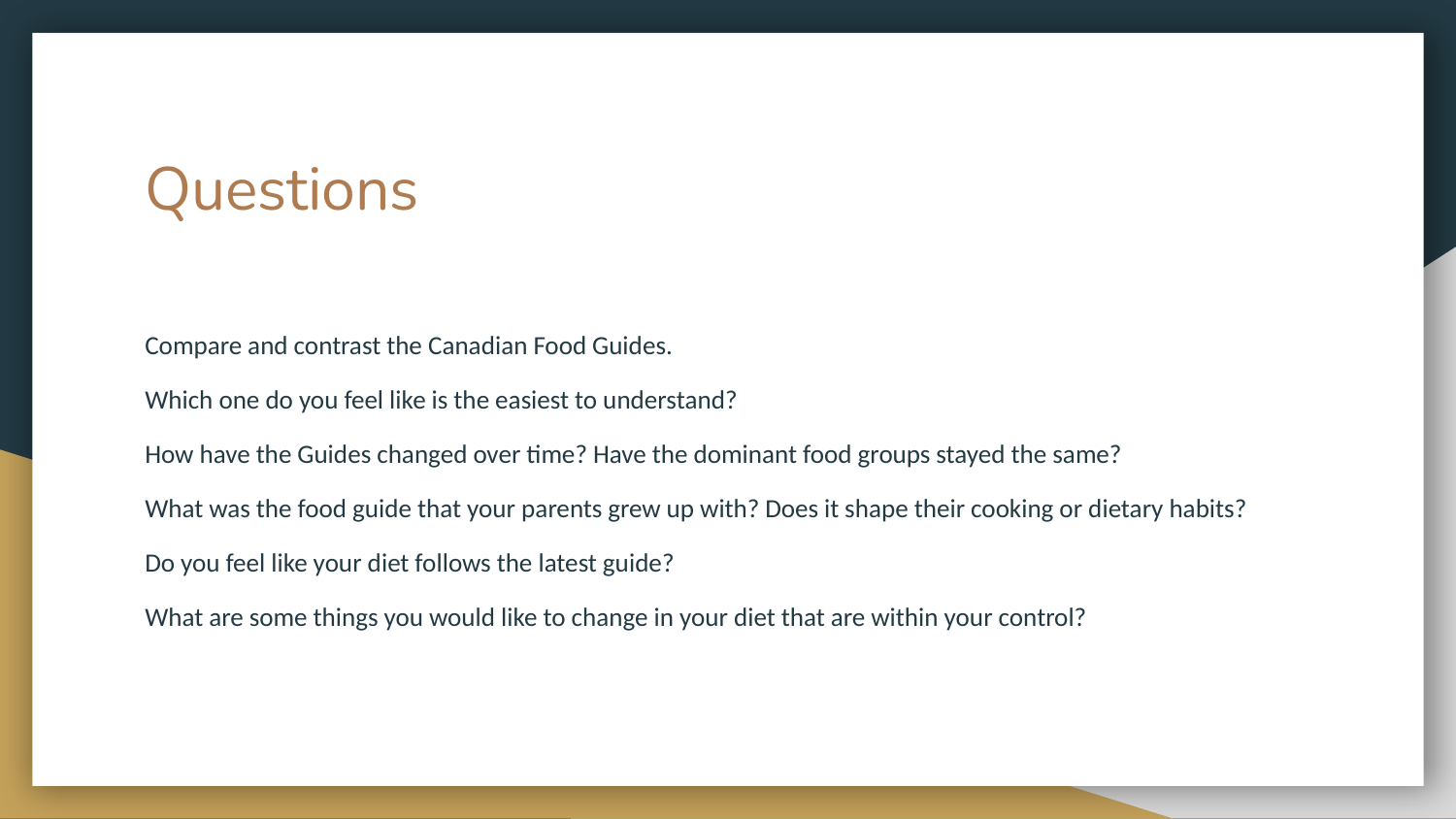

# Questions
Compare and contrast the Canadian Food Guides.
Which one do you feel like is the easiest to understand?
How have the Guides changed over time? Have the dominant food groups stayed the same?
What was the food guide that your parents grew up with? Does it shape their cooking or dietary habits?
Do you feel like your diet follows the latest guide?
What are some things you would like to change in your diet that are within your control?